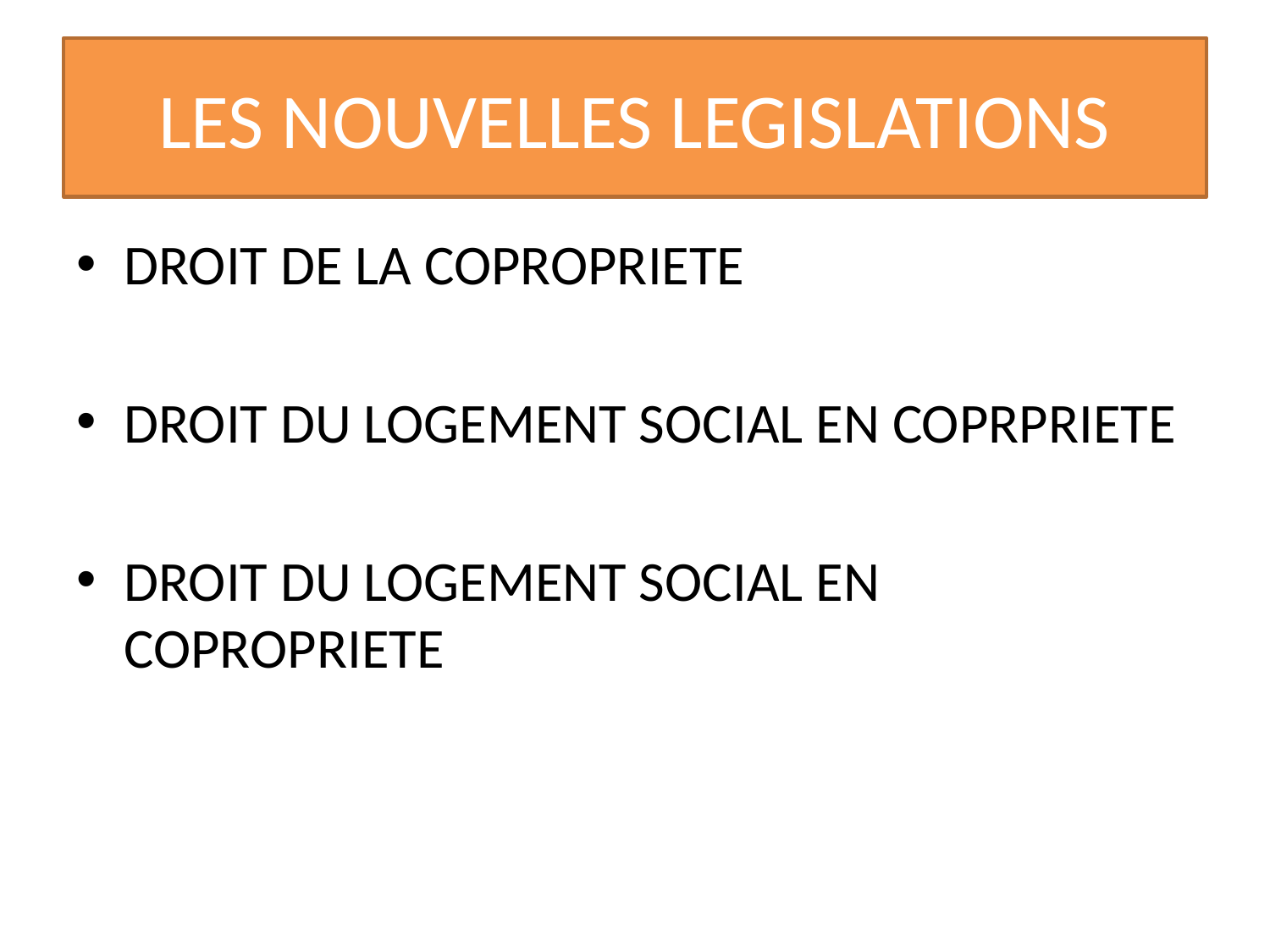

# LES NOUVELLES LEGISLATIONS
DROIT DE LA COPROPRIETE

DROIT DU LOGEMENT SOCIAL EN COPRPRIETE

DROIT DU LOGEMENT SOCIAL EN COPROPRIETE